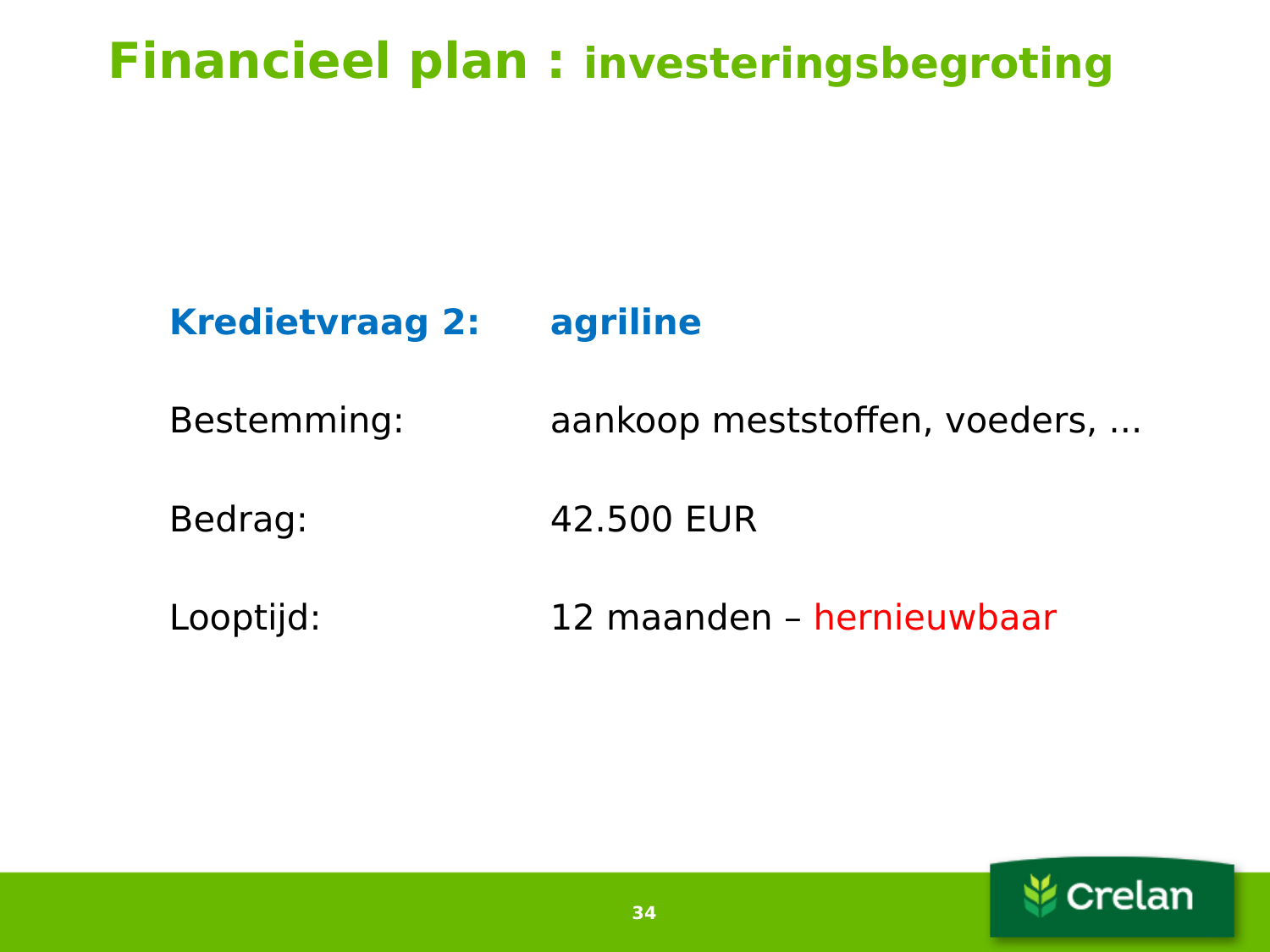

# Financieel plan : investeringsbegroting

Kredietvraag 2:	agriline

Bestemming:		aankoop meststoffen, voeders, ...

Bedrag:		42.500 EUR

Looptijd:		12 maanden – hernieuwbaar

34